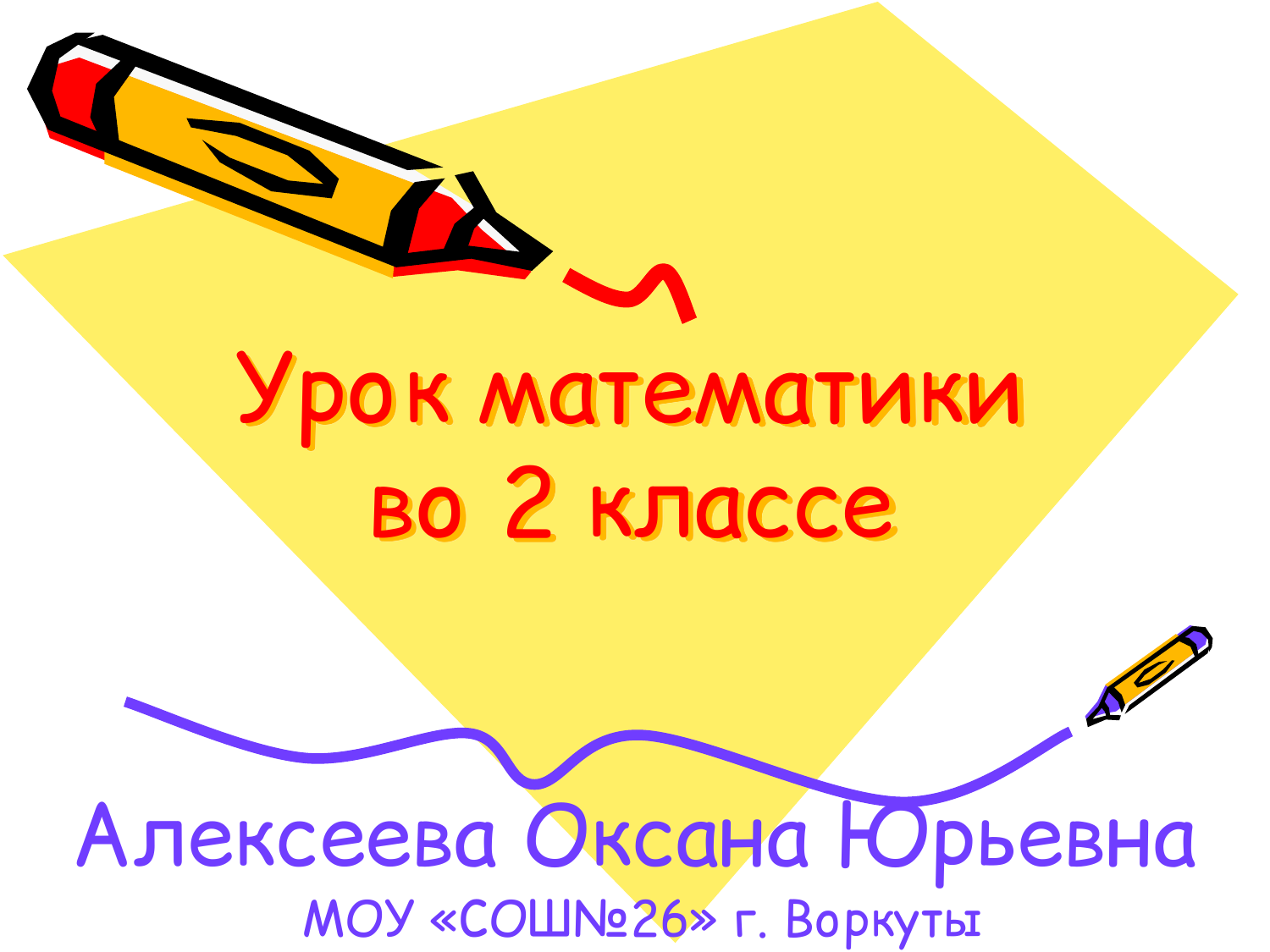

# Урок математики во 2 классе
Алексеева Оксана Юрьевна
 МОУ «СОШ№26» г. Воркуты